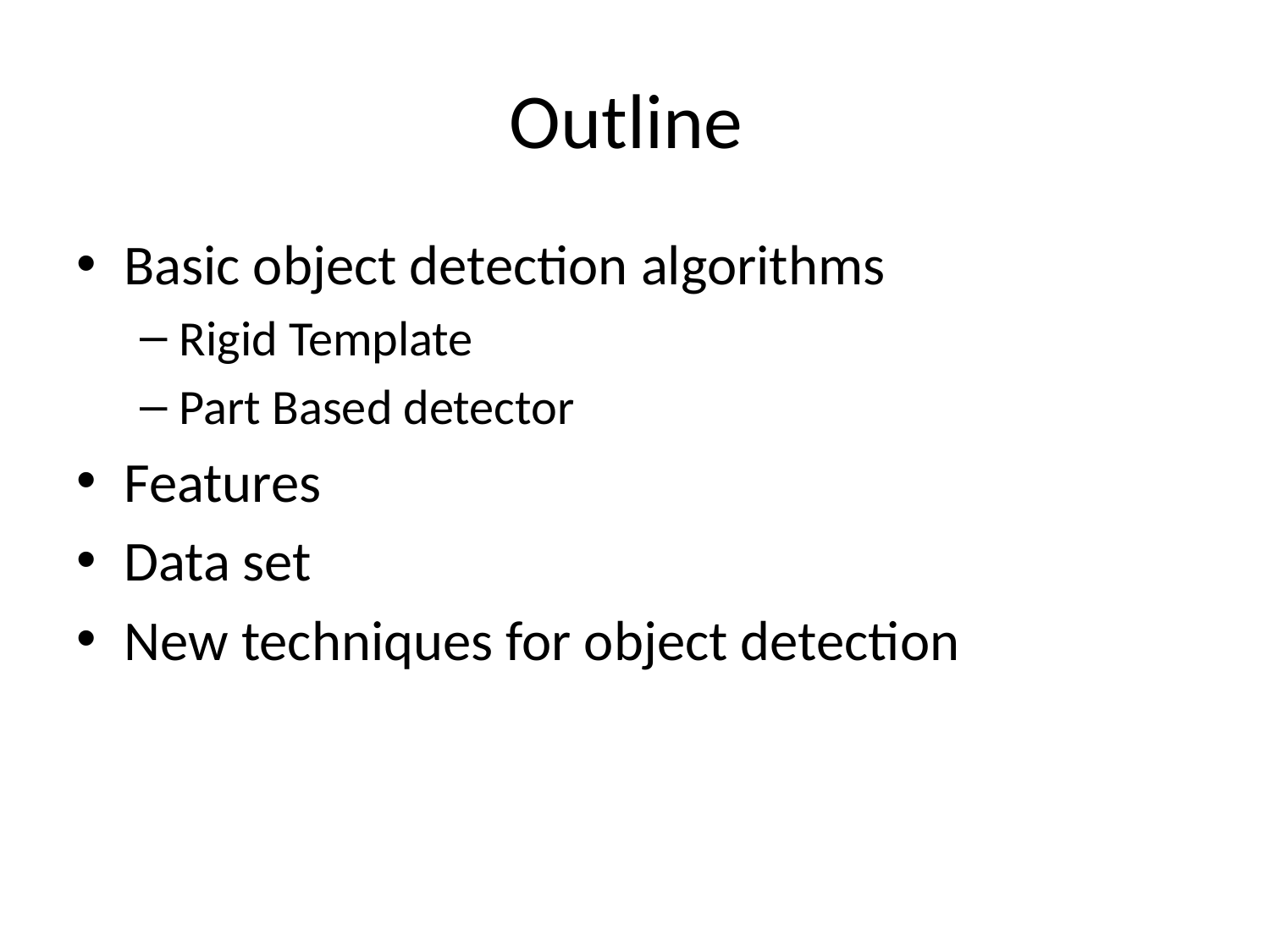

# Outline
Basic object detection algorithms
Rigid Template
Part Based detector
Features
Data set
New techniques for object detection